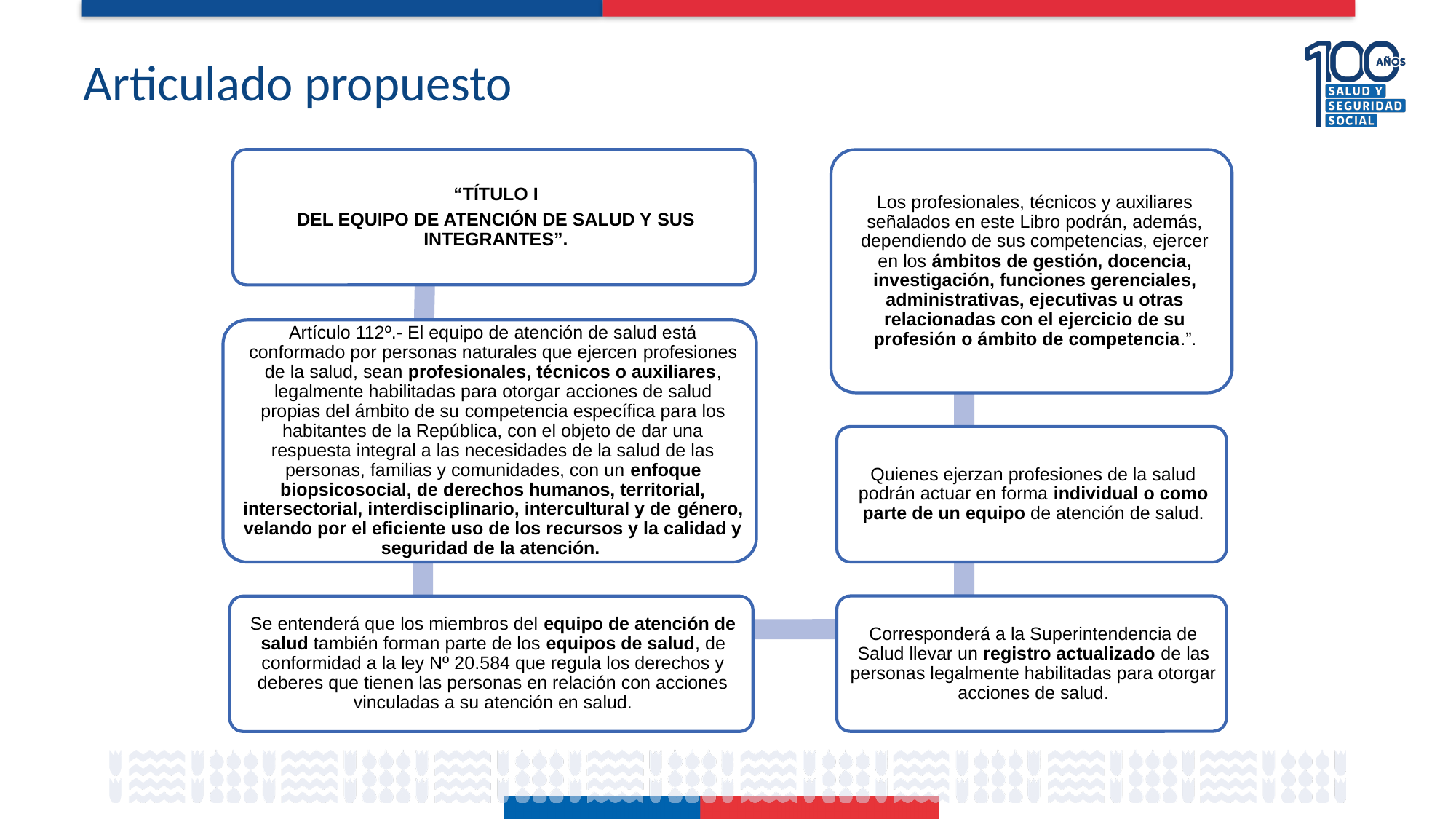

# Articulado propuesto
“TÍTULO I
DEL EQUIPO DE ATENCIÓN DE SALUD Y SUS INTEGRANTES”.
Artículo 112º.- El equipo de atención de salud está conformado por personas naturales que ejercen profesiones de la salud, sean profesionales, técnicos o auxiliares, legalmente habilitadas para otorgar acciones de salud propias del ámbito de su competencia específica para los habitantes de la República, con el objeto de dar una respuesta integral a las necesidades de la salud de las personas, familias y comunidades, con un enfoque biopsicosocial, de derechos humanos, territorial, intersectorial, interdisciplinario, intercultural y de género, velando por el eficiente uso de los recursos y la calidad y seguridad de la atención.
Se entenderá que los miembros del equipo de atención de salud también forman parte de los equipos de salud, de conformidad a la ley Nº 20.584 que regula los derechos y deberes que tienen las personas en relación con acciones vinculadas a su atención en salud.
Corresponderá a la Superintendencia de Salud llevar un registro actualizado de las personas legalmente habilitadas para otorgar acciones de salud.
Quienes ejerzan profesiones de la salud podrán actuar en forma individual o como parte de un equipo de atención de salud.
Los profesionales, técnicos y auxiliares señalados en este Libro podrán, además, dependiendo de sus competencias, ejercer en los ámbitos de gestión, docencia, investigación, funciones gerenciales, administrativas, ejecutivas u otras relacionadas con el ejercicio de su profesión o ámbito de competencia.”.